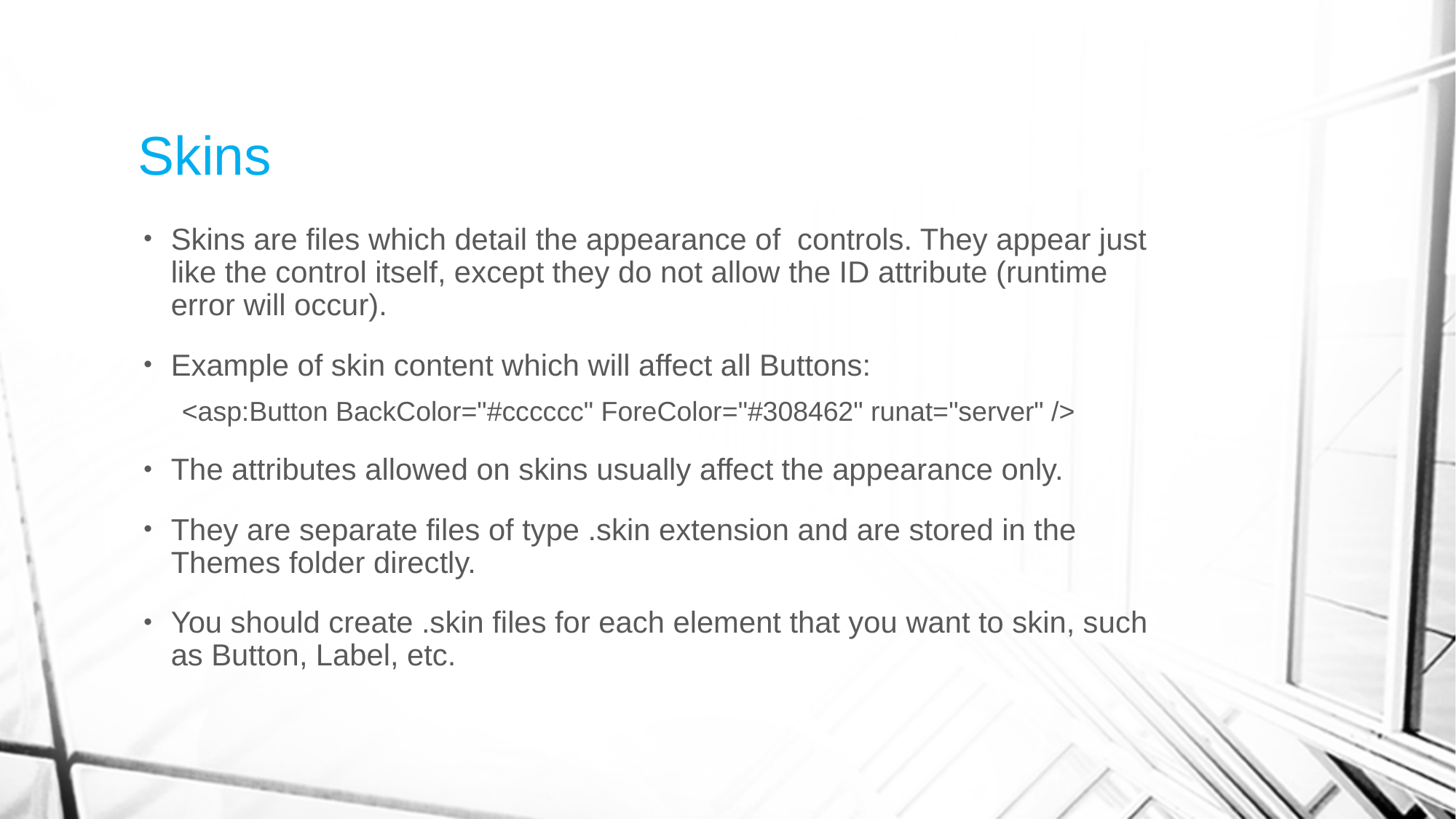

# Skins
Skins are files which detail the appearance of  controls. They appear just like the control itself, except they do not allow the ID attribute (runtime error will occur).
Example of skin content which will affect all Buttons:
<asp:Button BackColor="#cccccc" ForeColor="#308462" runat="server" />
The attributes allowed on skins usually affect the appearance only.
They are separate files of type .skin extension and are stored in the Themes folder directly.
You should create .skin files for each element that you want to skin, such as Button, Label, etc.